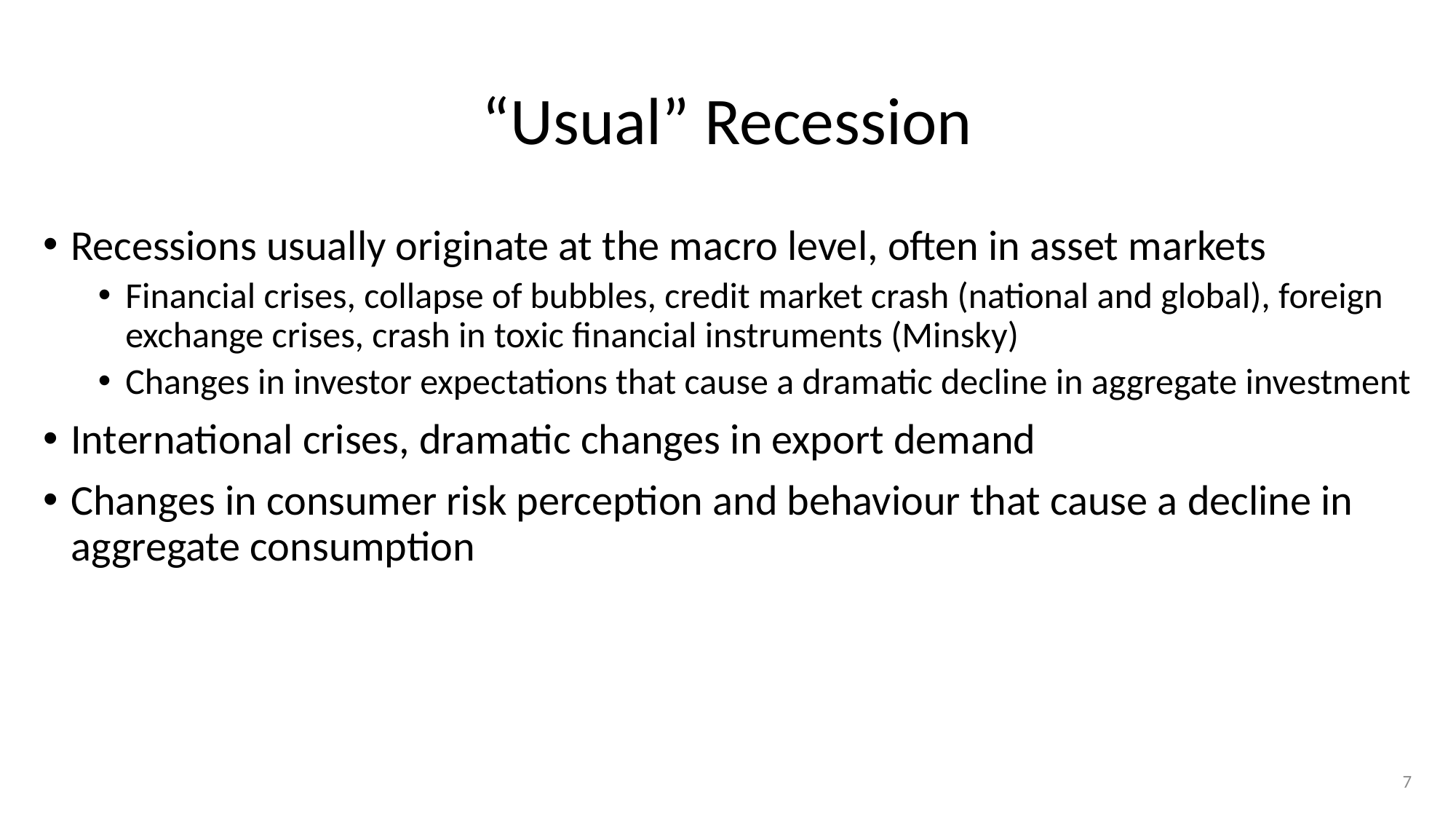

# “Usual” Recession
Recessions usually originate at the macro level, often in asset markets
Financial crises, collapse of bubbles, credit market crash (national and global), foreign exchange crises, crash in toxic financial instruments (Minsky)
Changes in investor expectations that cause a dramatic decline in aggregate investment
International crises, dramatic changes in export demand
Changes in consumer risk perception and behaviour that cause a decline in aggregate consumption
7